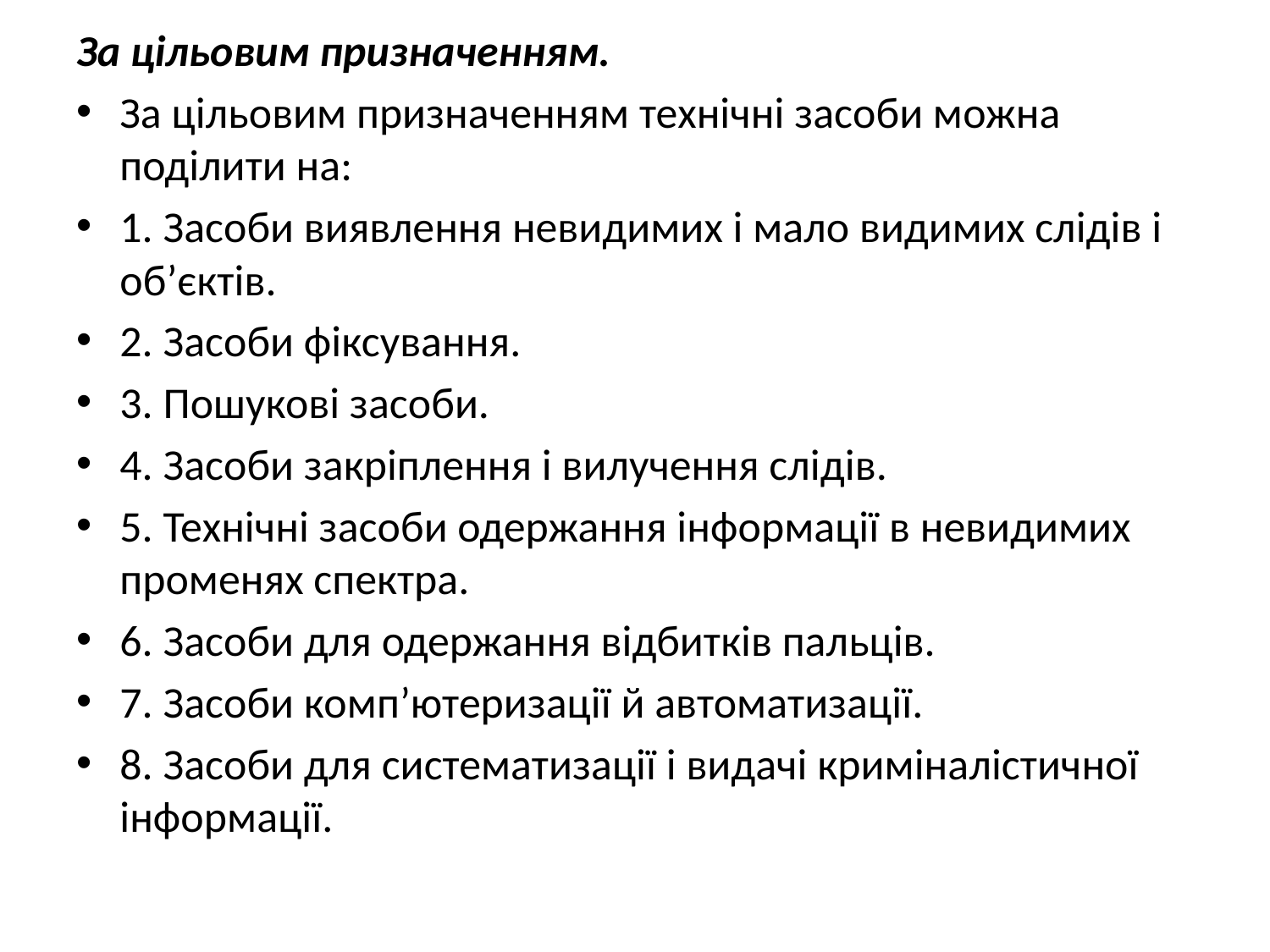

За цільовим призначенням.
За цільовим призначенням технічні засоби можна поділити на:
1. Засоби виявлення невидимих і мало видимих слідів і об’єктів.
2. Засоби фіксування.
3. Пошукові засоби.
4. Засоби закріплення і вилучення слідів.
5. Технічні засоби одержання інформації в невидимих променях спектра.
6. Засоби для одержання відбитків пальців.
7. Засоби комп’ютеризації й автоматизації.
8. Засоби для систематизації і видачі криміналістичної інформації.